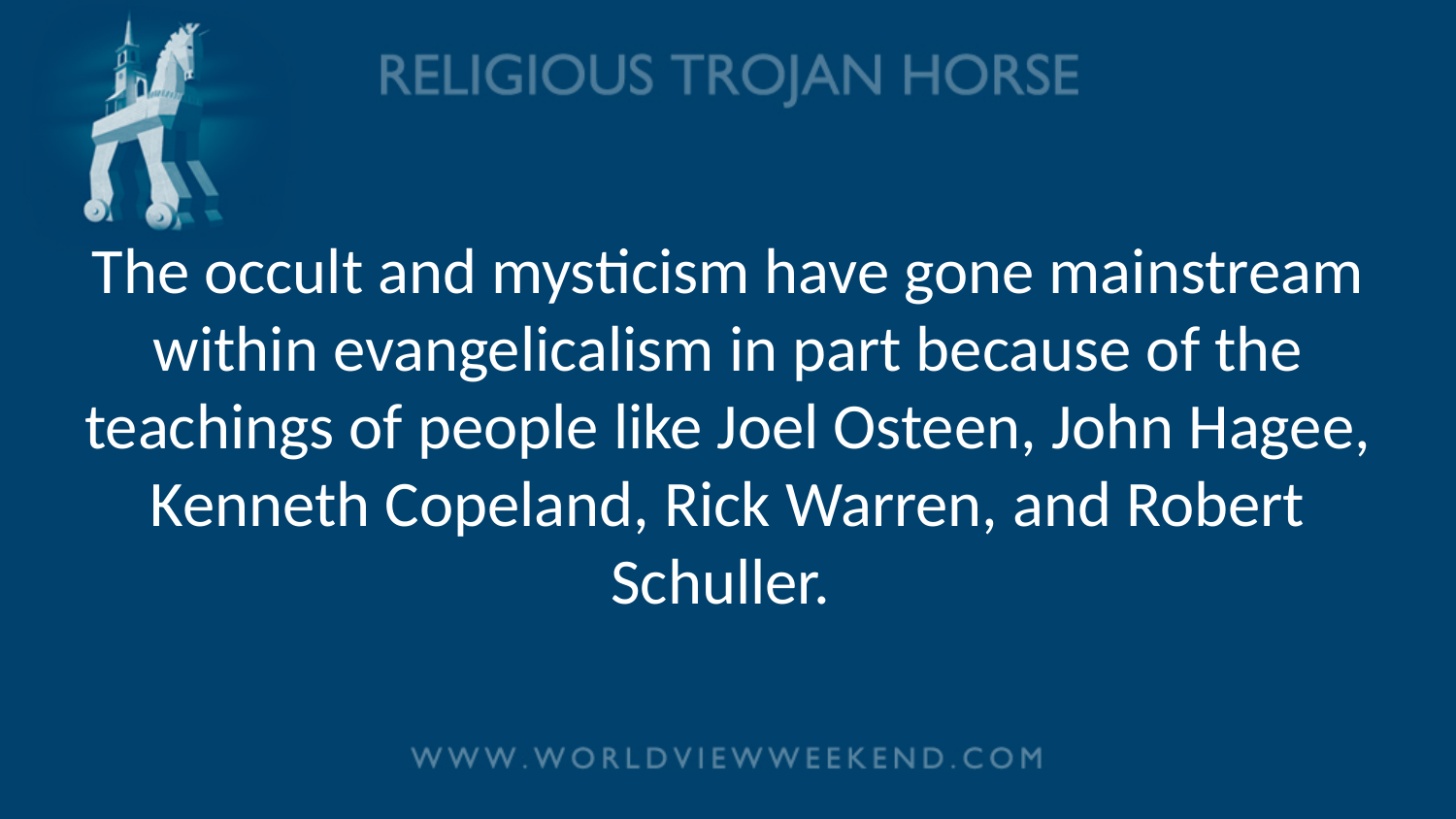

# The occult and mysticism have gone mainstream within evangelicalism in part because of the teachings of people like Joel Osteen, John Hagee, Kenneth Copeland, Rick Warren, and Robert Schuller.